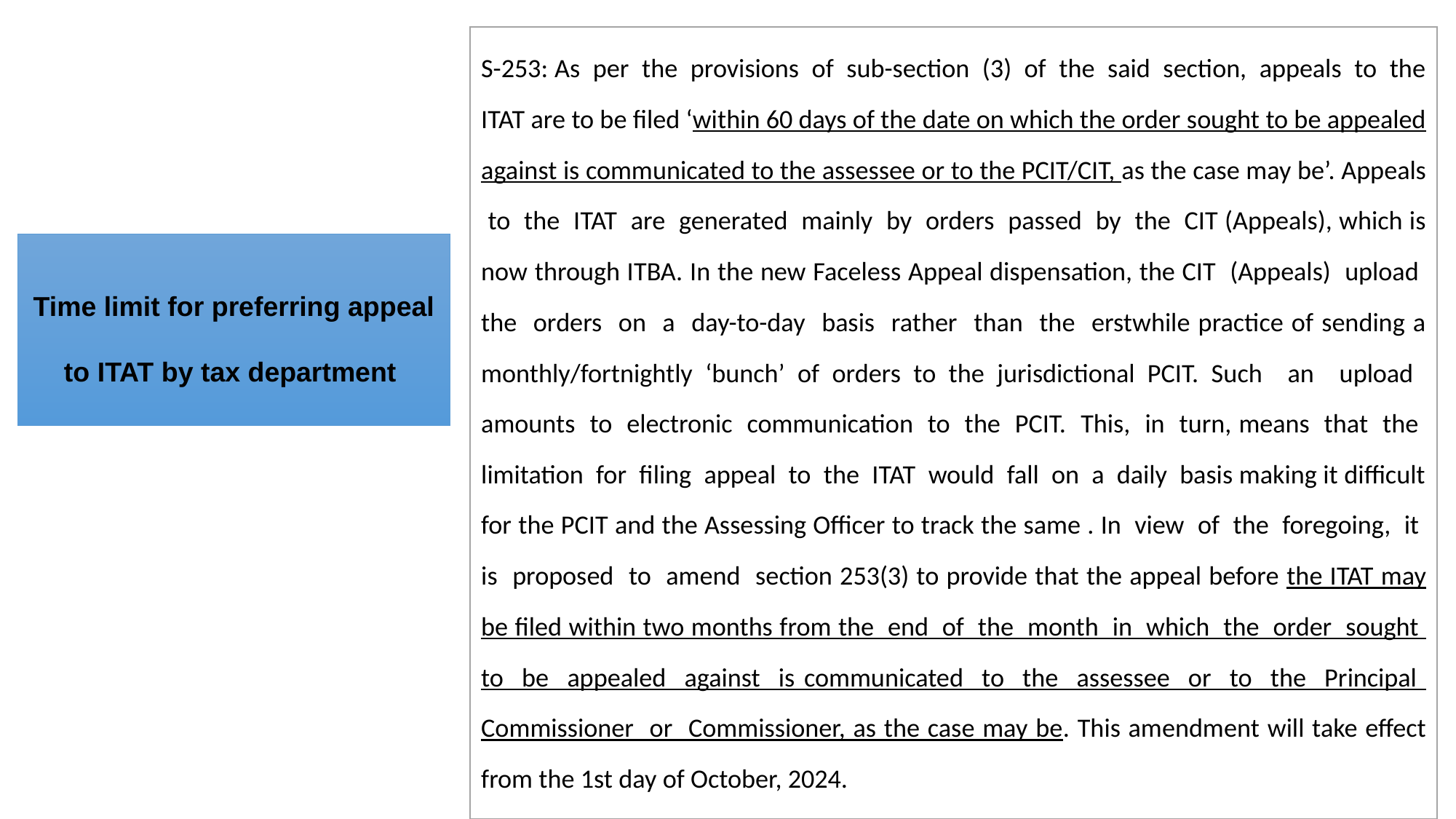

S-253: As  per  the  provisions  of  sub-section  (3)  of  the  said  section,  appeals  to  the ITAT are to be filed ‘within 60 days of the date on which the order sought to be appealed against is communicated to the assessee or to the PCIT/CIT, as the case may be’. Appeals  to  the  ITAT  are  generated  mainly  by  orders  passed  by  the  CIT (Appeals), which is now through ITBA. In the new Faceless Appeal dispensation, the CIT  (Appeals)  upload  the  orders  on  a  day-to-day  basis  rather  than  the  erstwhile practice of sending a monthly/fortnightly ‘bunch’ of orders to the jurisdictional PCIT. Such  an  upload  amounts  to  electronic  communication  to  the  PCIT.  This,  in  turn, means  that  the  limitation  for  filing  appeal  to  the  ITAT  would  fall  on  a  daily  basis making it difficult for the PCIT and the Assessing Officer to track the same . In  view  of  the  foregoing,  it  is  proposed  to  amend  section 253(3) to provide that the appeal before the ITAT may be filed within two months from the  end  of  the  month  in  which  the  order  sought  to  be  appealed  against  is communicated  to  the  assessee  or  to  the  Principal  Commissioner  or  Commissioner, as the case may be. This amendment will take effect from the 1st day of October, 2024.

# Time limit for preferring appeal to ITAT by tax department